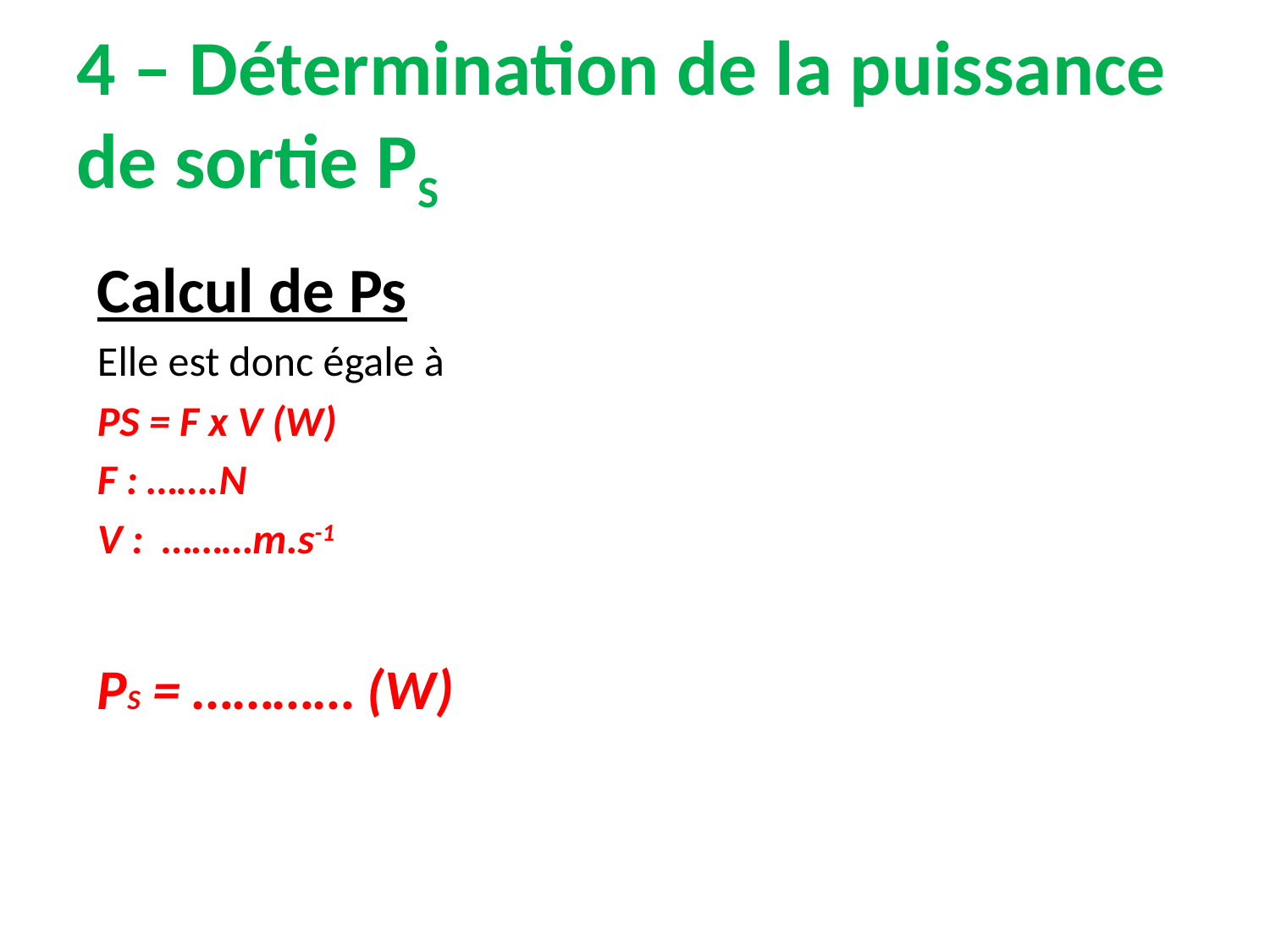

# 4 – Détermination de la puissance de sortie PS
Calcul de Ps
Elle est donc égale à
PS = F x V (W)
F : …….N
V :  ………m.s-1

PS = ………… (W)